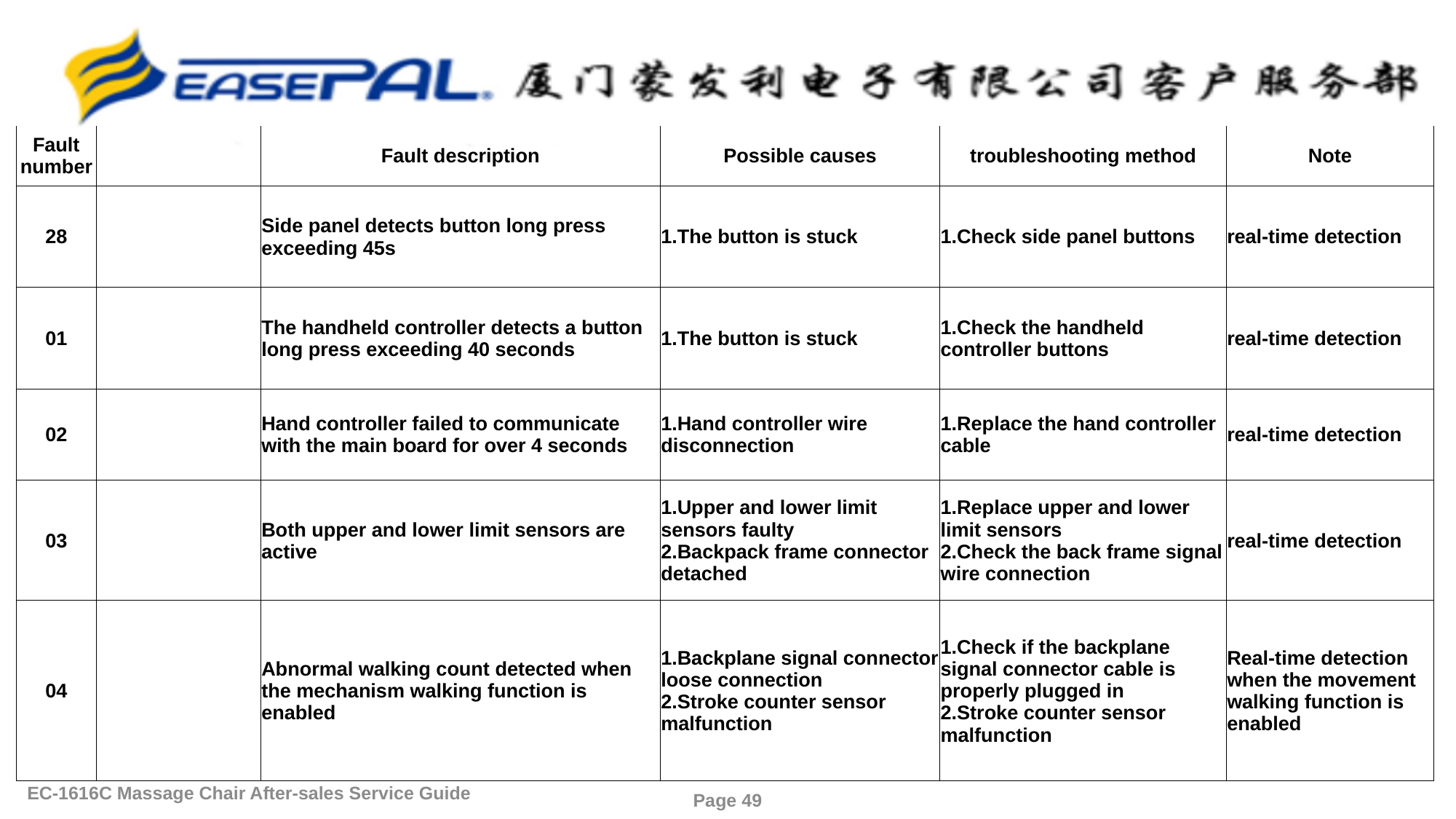

| Fault number |  | Fault description | Possible causes | troubleshooting method | Note |
| --- | --- | --- | --- | --- | --- |
| 28 |  | Side panel detects button long press exceeding 45s | 1.The button is stuck | 1.Check side panel buttons | real-time detection |
| 01 |  | The handheld controller detects a button long press exceeding 40 seconds | 1.The button is stuck | 1.Check the handheld controller buttons | real-time detection |
| 02 |  | Hand controller failed to communicate with the main board for over 4 seconds | 1.Hand controller wire disconnection | 1.Replace the hand controller cable | real-time detection |
| 03 |  | Both upper and lower limit sensors are active | 1.Upper and lower limit sensors faulty 2.Backpack frame connector detached | 1.Replace upper and lower limit sensors 2.Check the back frame signal wire connection | real-time detection |
| 04 |  | Abnormal walking count detected when the mechanism walking function is enabled | 1.Backplane signal connector loose connection 2.Stroke counter sensor malfunction | 1.Check if the backplane signal connector cable is properly plugged in 2.Stroke counter sensor malfunction | Real-time detection when the movement walking function is enabled |
EC-1616C Massage Chair After-sales Service Guide
Page 49